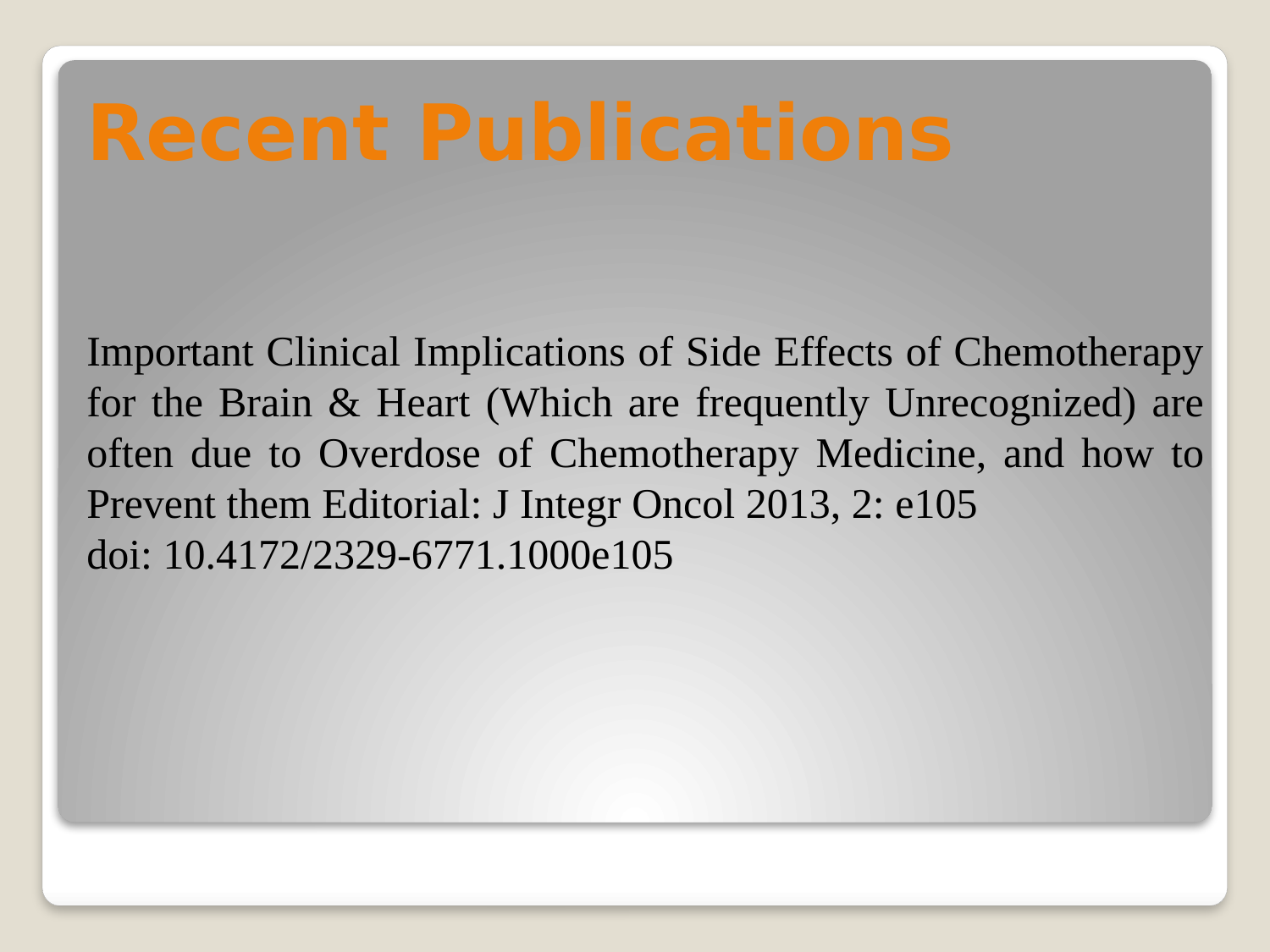

Recent Publications
Important Clinical Implications of Side Effects of Chemotherapy for the Brain & Heart (Which are frequently Unrecognized) are often due to Overdose of Chemotherapy Medicine, and how to Prevent them Editorial: J Integr Oncol 2013, 2: e105
doi: 10.4172/2329-6771.1000e105